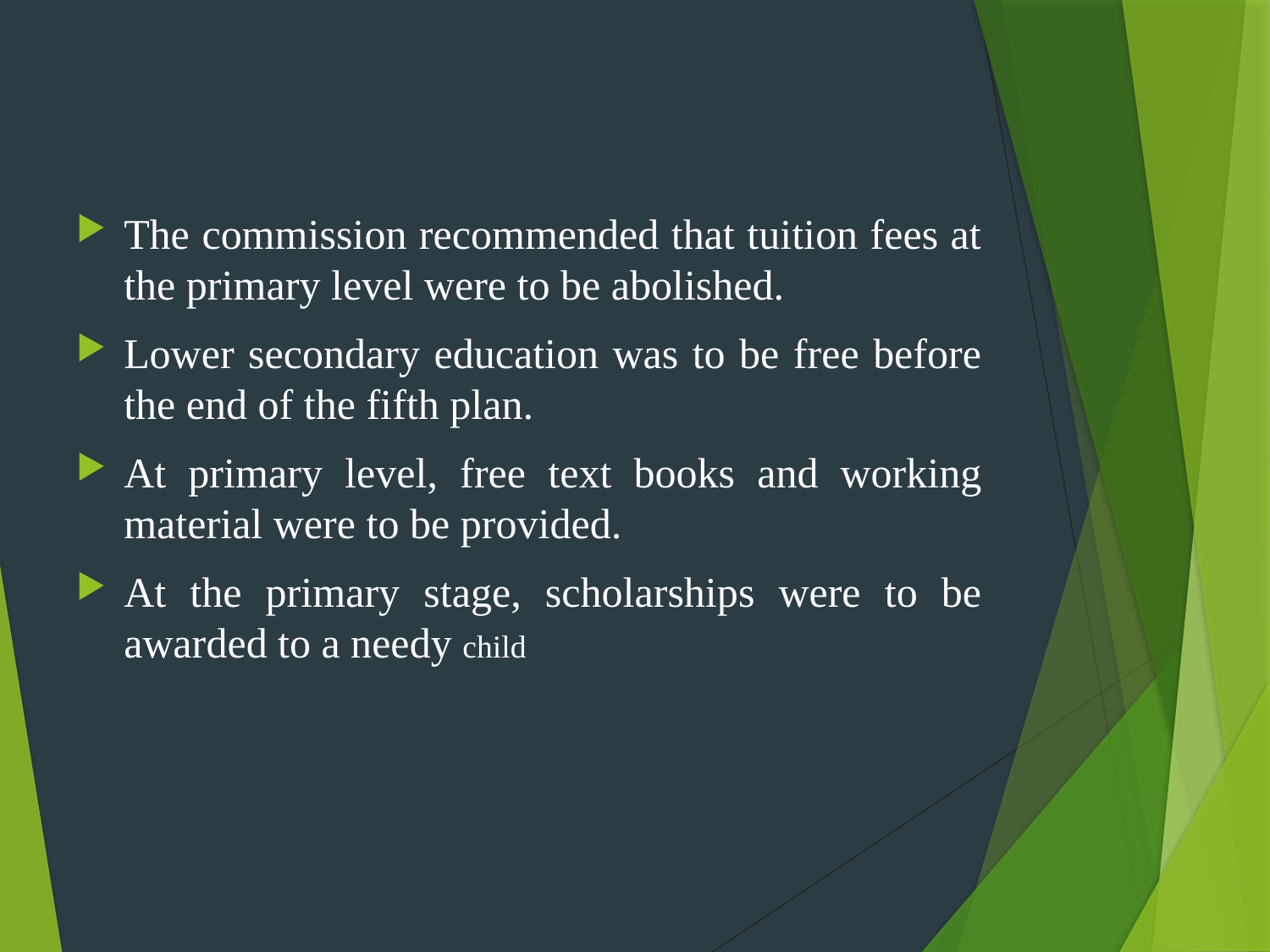

#
The commission recommended that tuition fees at the primary level were to be abolished.
Lower secondary education was to be free before the end of the fifth plan.
At primary level, free text books and working material were to be provided.
At the primary stage, scholarships were to be awarded to a needy child